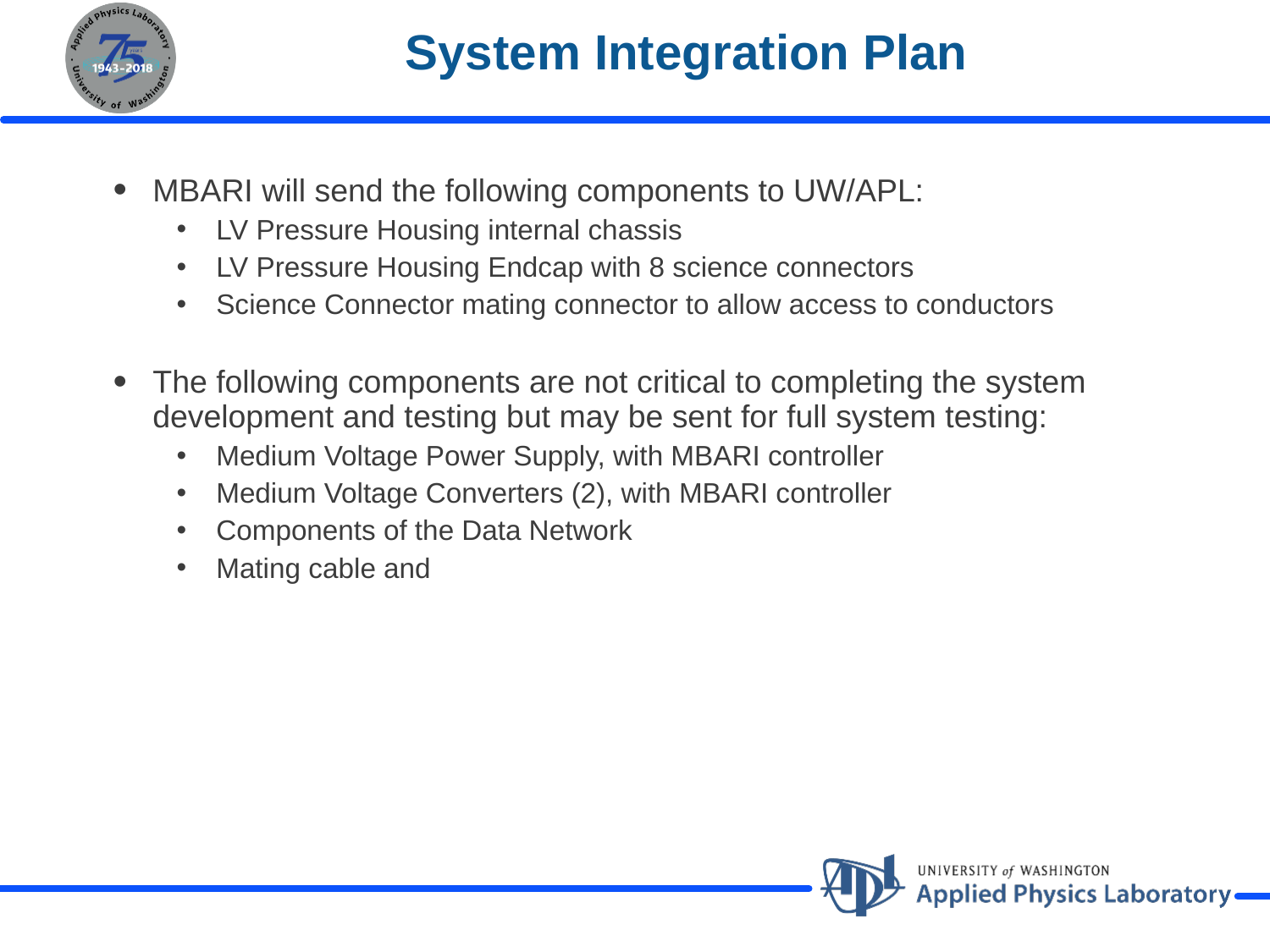

# System Integration Plan
MBARI will send the following components to UW/APL:
LV Pressure Housing internal chassis
LV Pressure Housing Endcap with 8 science connectors
Science Connector mating connector to allow access to conductors

The following components are not critical to completing the system development and testing but may be sent for full system testing:
Medium Voltage Power Supply, with MBARI controller
Medium Voltage Converters (2), with MBARI controller
Components of the Data Network
Mating cable and